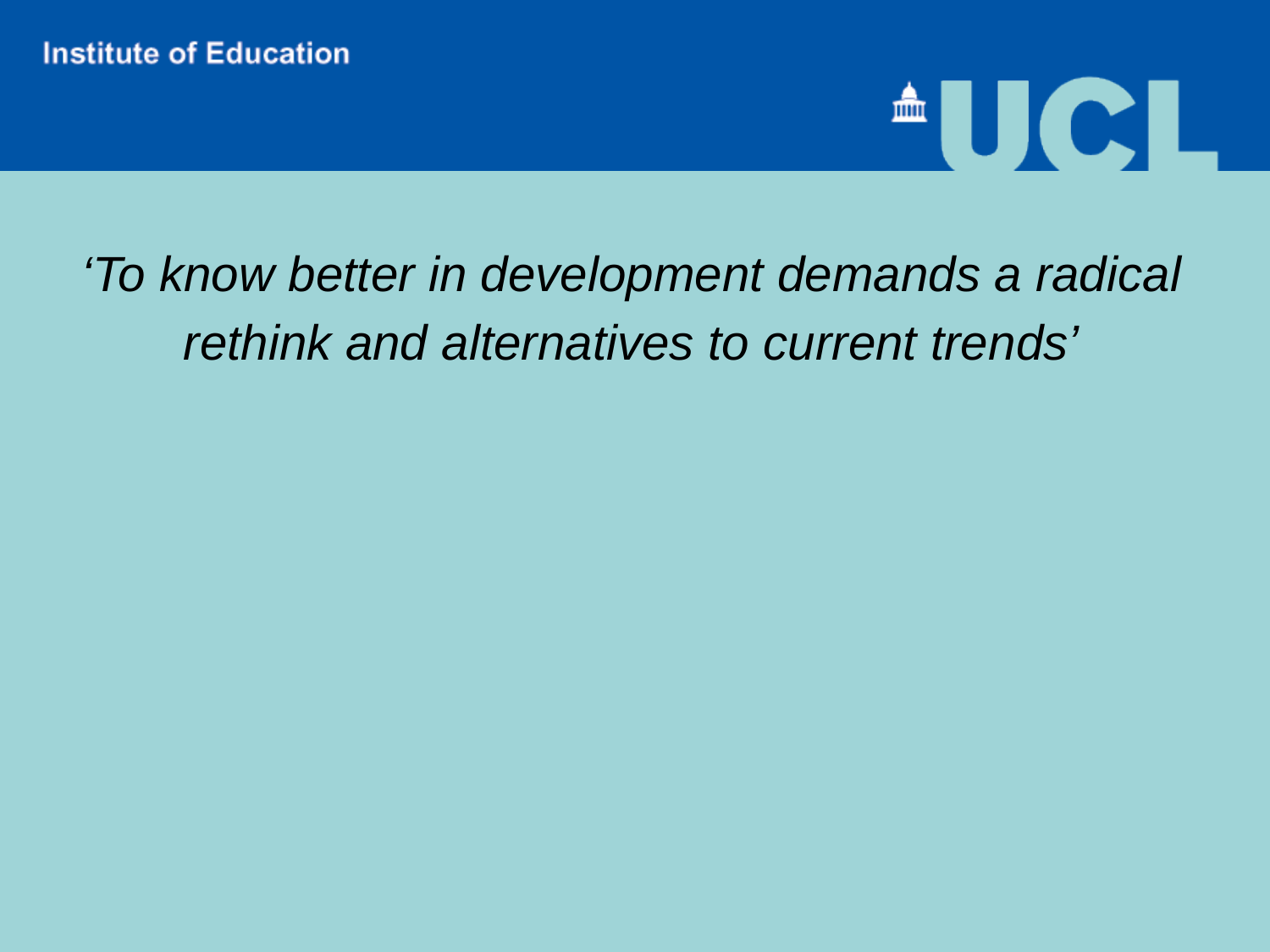

‘To know better in development demands a radical
rethink and alternatives to current trends’